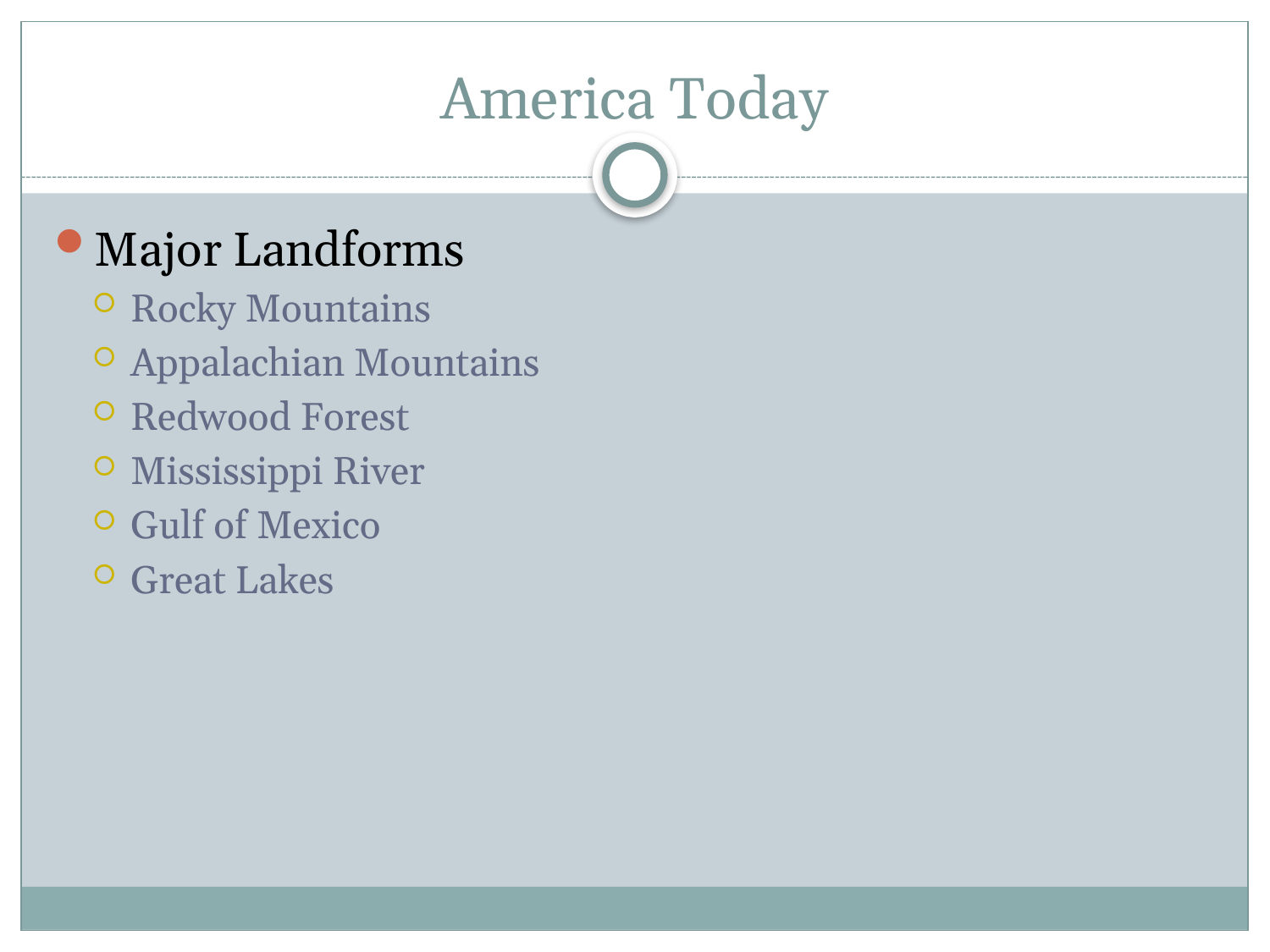

# America Today
Major Landforms
Rocky Mountains
Appalachian Mountains
Redwood Forest
Mississippi River
Gulf of Mexico
Great Lakes